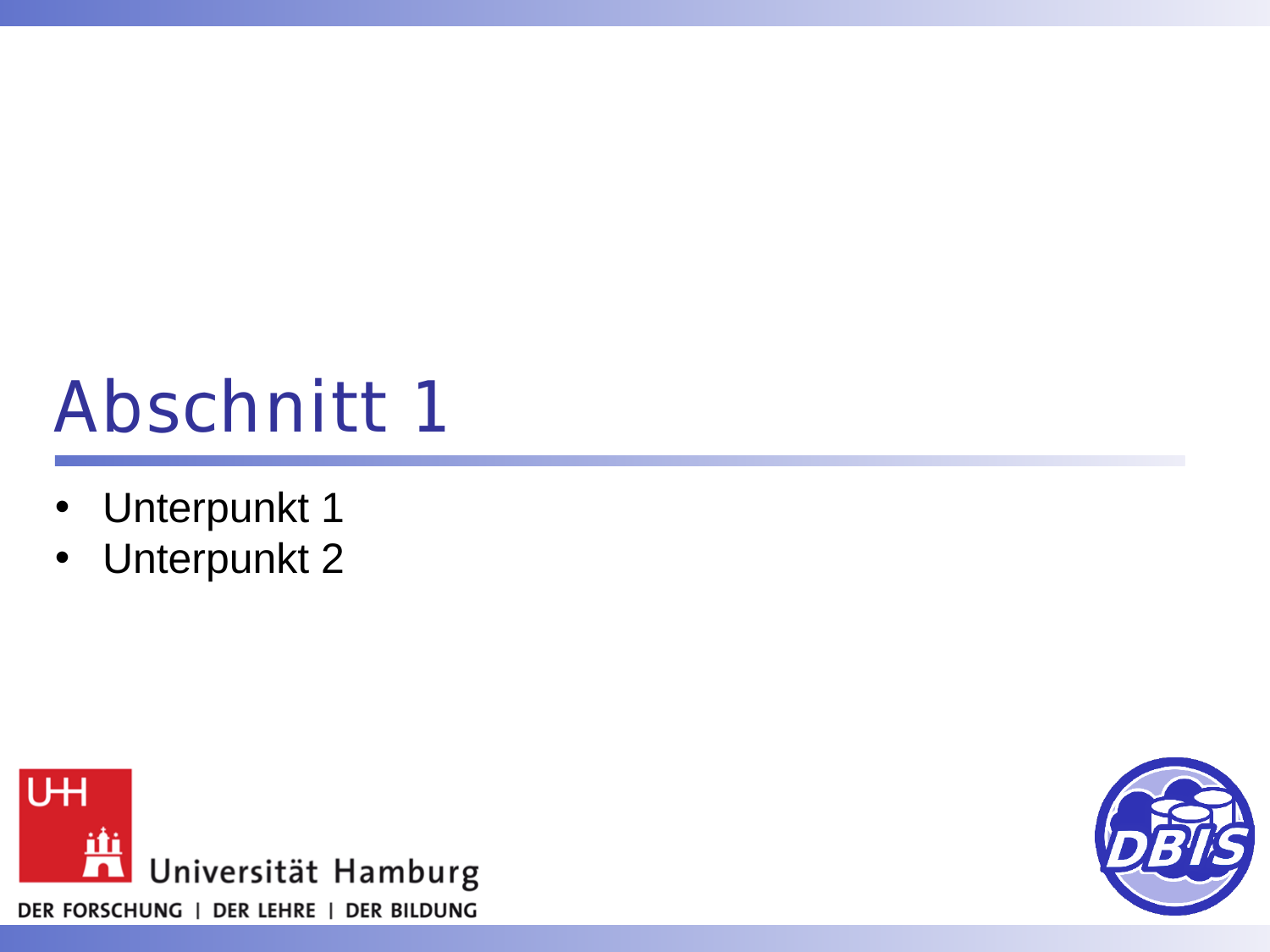

# Abschnitt 1
Unterpunkt 1
Unterpunkt 2